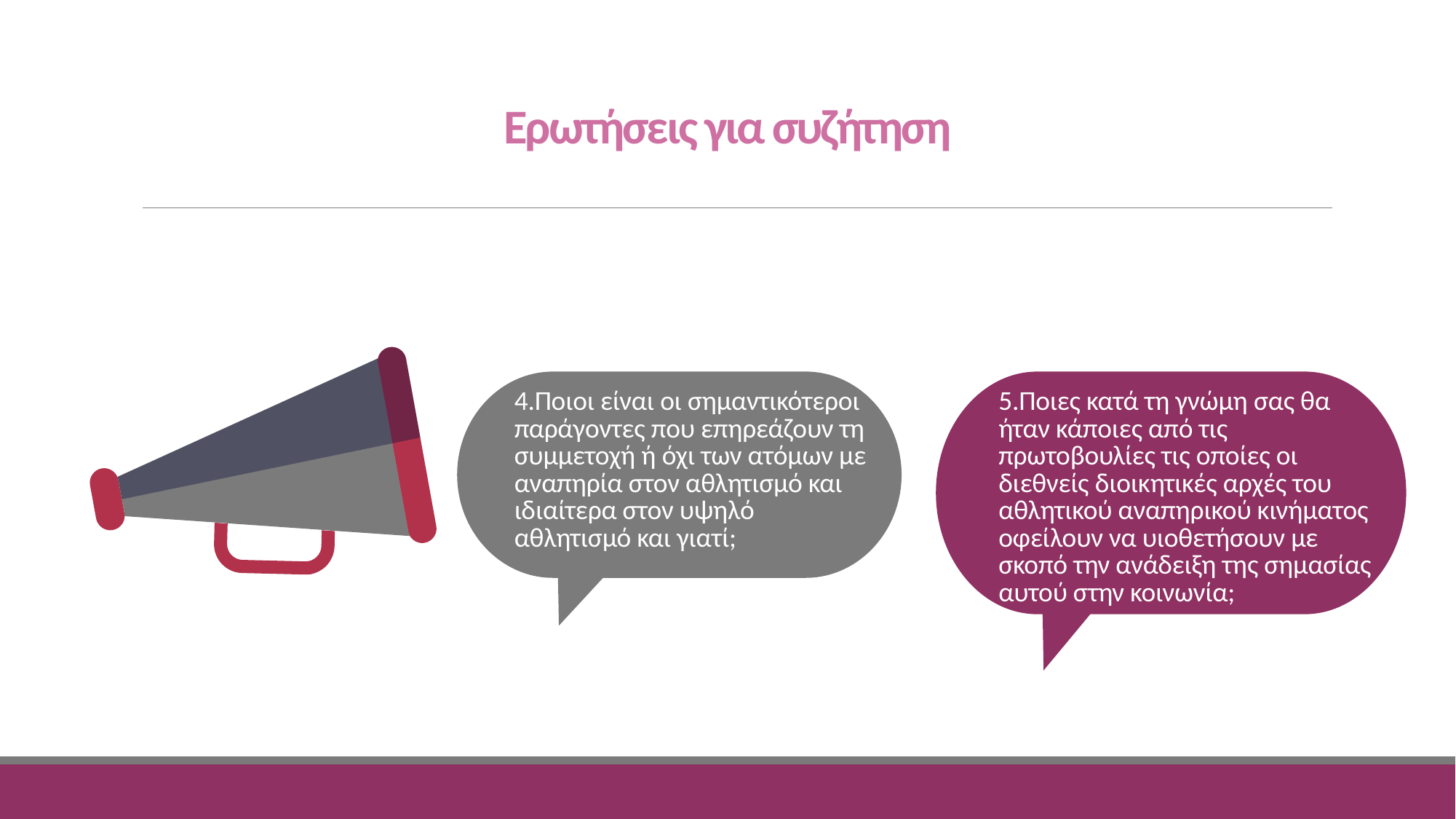

Ερωτήσεις για συζήτηση

4.Ποιοι είναι οι σημαντικότεροι παράγοντες που επηρεάζουν τη συμμετοχή ή όχι των ατόμων με αναπηρία στον αθλητισμό και ιδιαίτερα στον υψηλό αθλητισμό και γιατί;
5.Ποιες κατά τη γνώμη σας θα ήταν κάποιες από τις πρωτοβουλίες τις οποίες οι διεθνείς διοικητικές αρχές του αθλητικού αναπηρικού κινήματος οφείλουν να υιοθετήσουν με σκοπό την ανάδειξη της σημασίας αυτού στην κοινωνία;